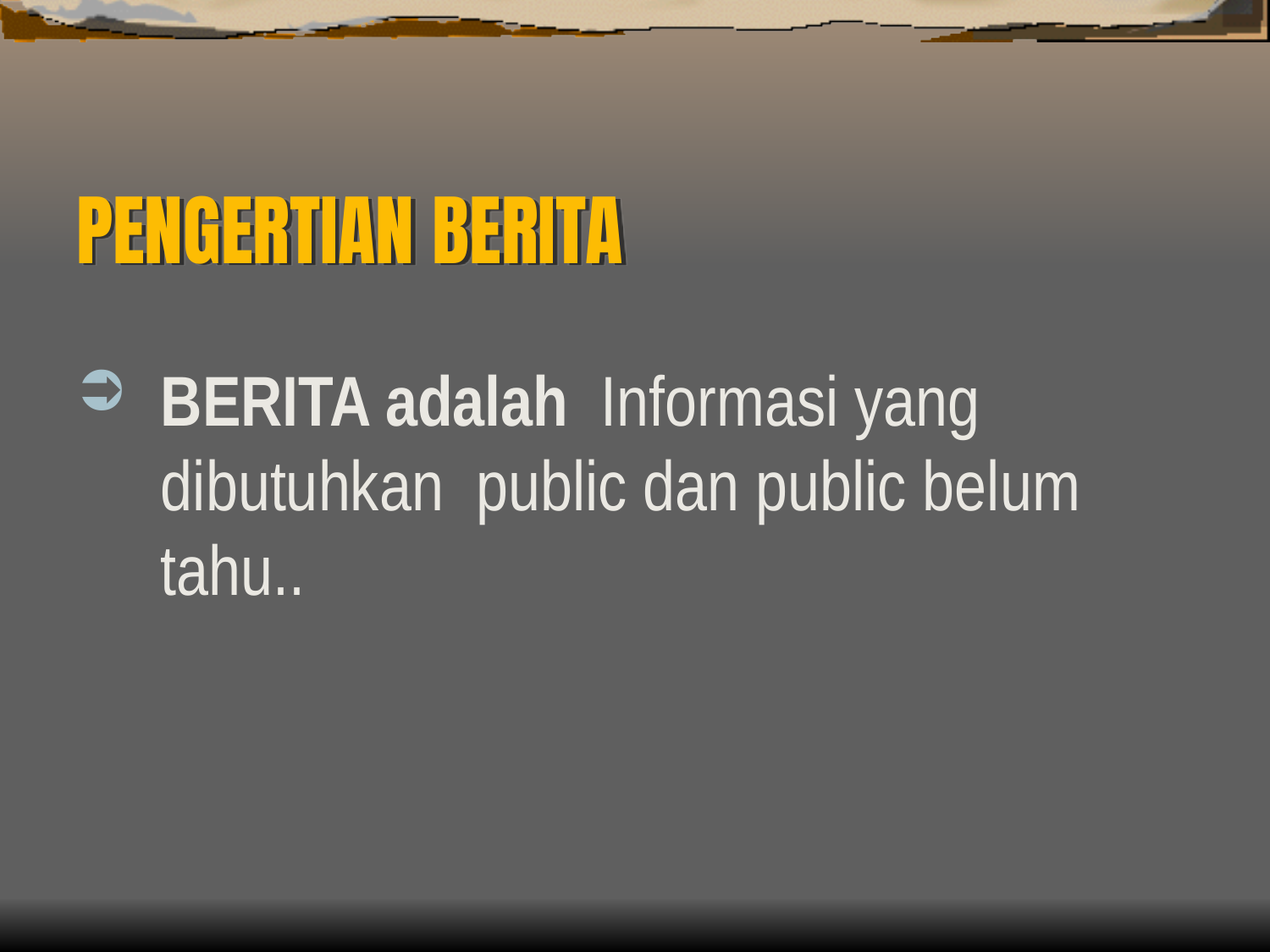

# PENGERTIAN BERITA
BERITA adalah  Informasi yang dibutuhkan  public dan public belum tahu..